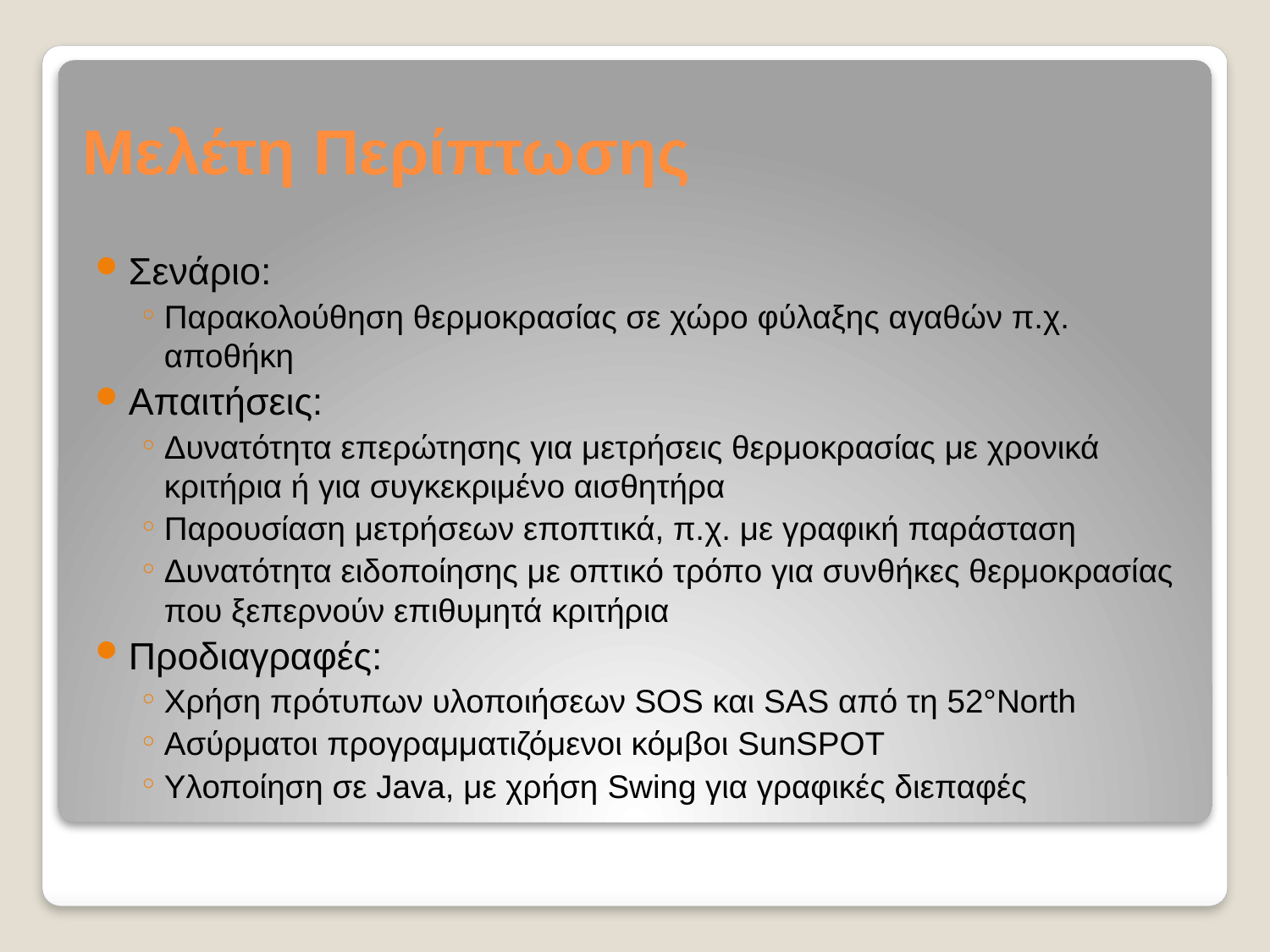

# Μελέτη Περίπτωσης
Σενάριο:
Παρακολούθηση θερμοκρασίας σε χώρο φύλαξης αγαθών π.χ. αποθήκη
Απαιτήσεις:
Δυνατότητα επερώτησης για μετρήσεις θερμοκρασίας με χρονικά κριτήρια ή για συγκεκριμένο αισθητήρα
Παρουσίαση μετρήσεων εποπτικά, π.χ. με γραφική παράσταση
Δυνατότητα ειδοποίησης με οπτικό τρόπο για συνθήκες θερμοκρασίας που ξεπερνούν επιθυμητά κριτήρια
Προδιαγραφές:
Χρήση πρότυπων υλοποιήσεων SOS και SAS από τη 52°North
Ασύρματοι προγραμματιζόμενοι κόμβοι SunSPOT
Υλοποίηση σε Java, με χρήση Swing για γραφικές διεπαφές